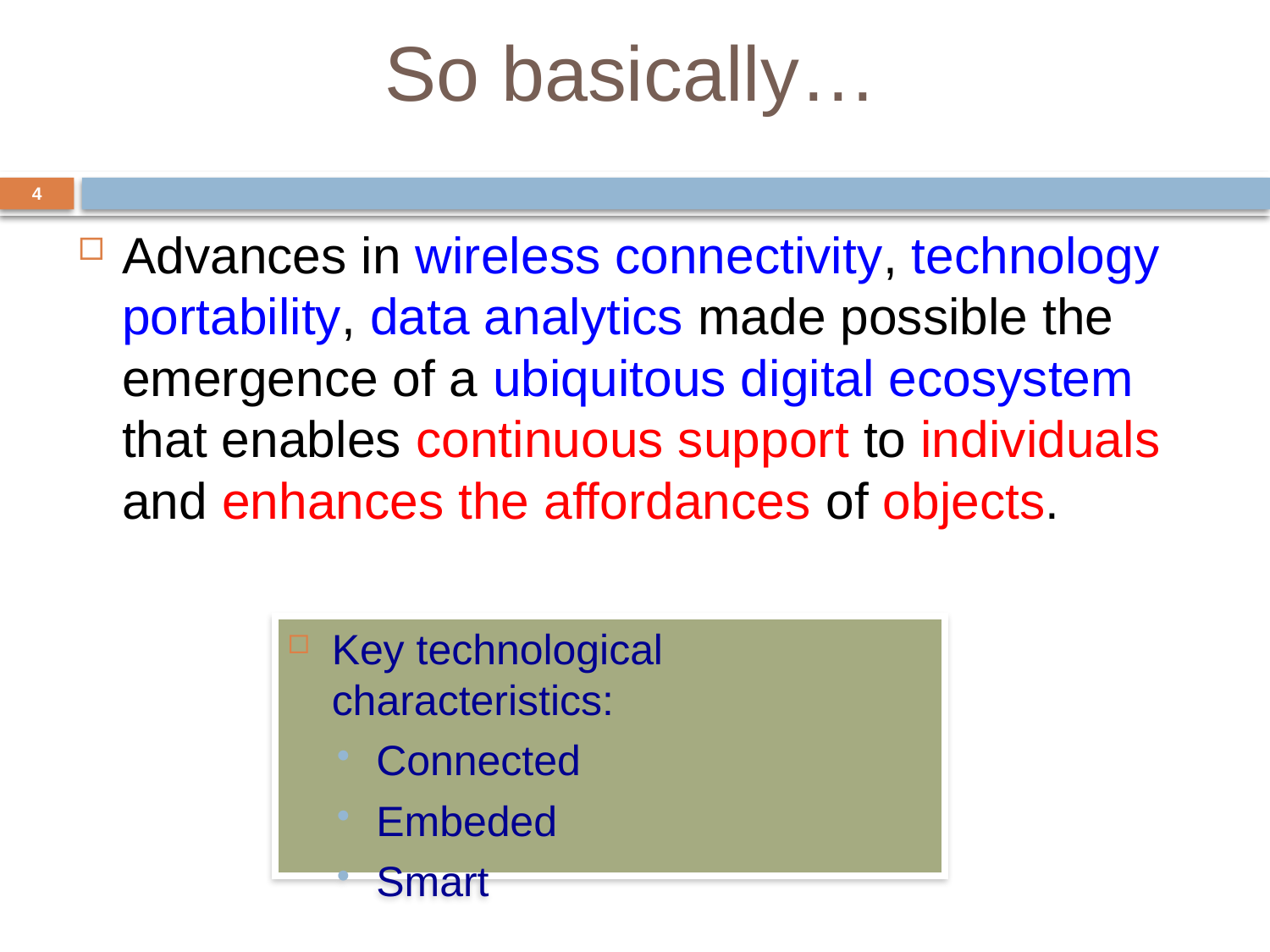

# So basically…
4
Advances in wireless connectivity, technology portability, data analytics made possible the emergence of a ubiquitous digital ecosystem that enables continuous support to individuals and enhances the affordances of objects.
Key technological characteristics:
Connected
Embeded
Smart